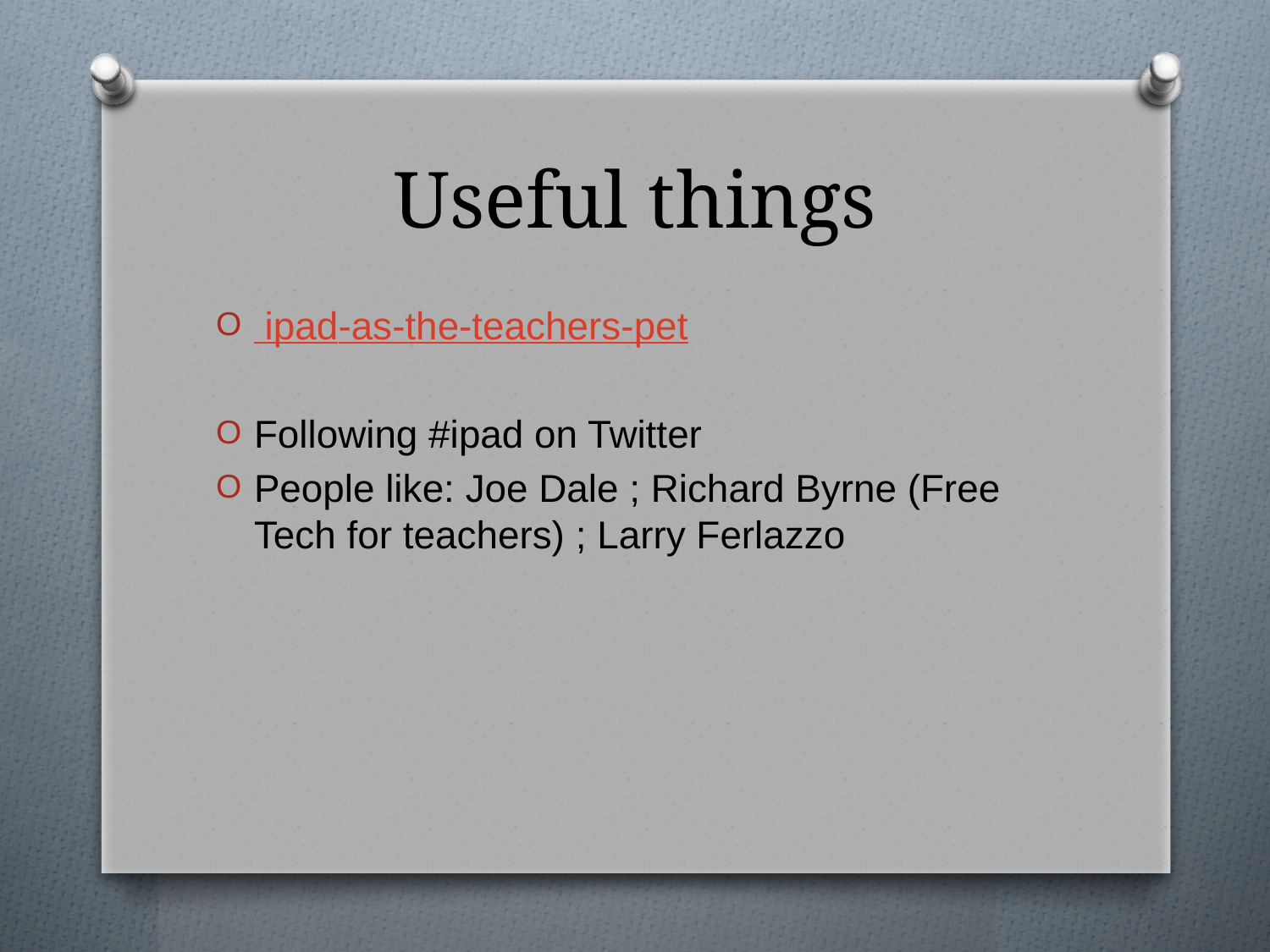

# Useful things
 ipad-as-the-teachers-pet

Following #ipad on Twitter
People like: Joe Dale ; Richard Byrne (Free Tech for teachers) ; Larry Ferlazzo